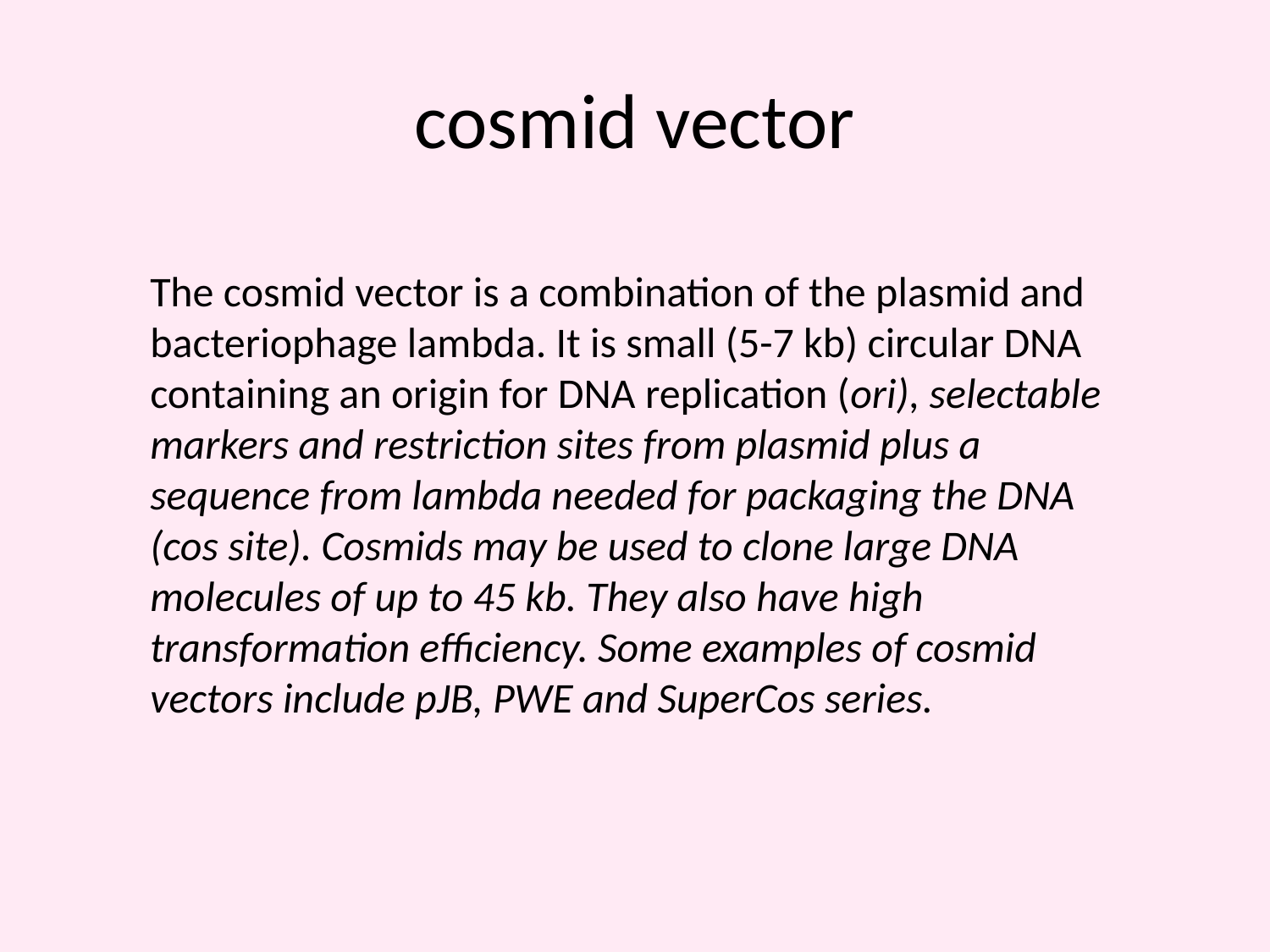

# cosmid vector
The cosmid vector is a combination of the plasmid and bacteriophage lambda. It is small (5-7 kb) circular DNA containing an origin for DNA replication (ori), selectable markers and restriction sites from plasmid plus a sequence from lambda needed for packaging the DNA (cos site). Cosmids may be used to clone large DNA molecules of up to 45 kb. They also have high transformation efficiency. Some examples of cosmid vectors include pJB, PWE and SuperCos series.